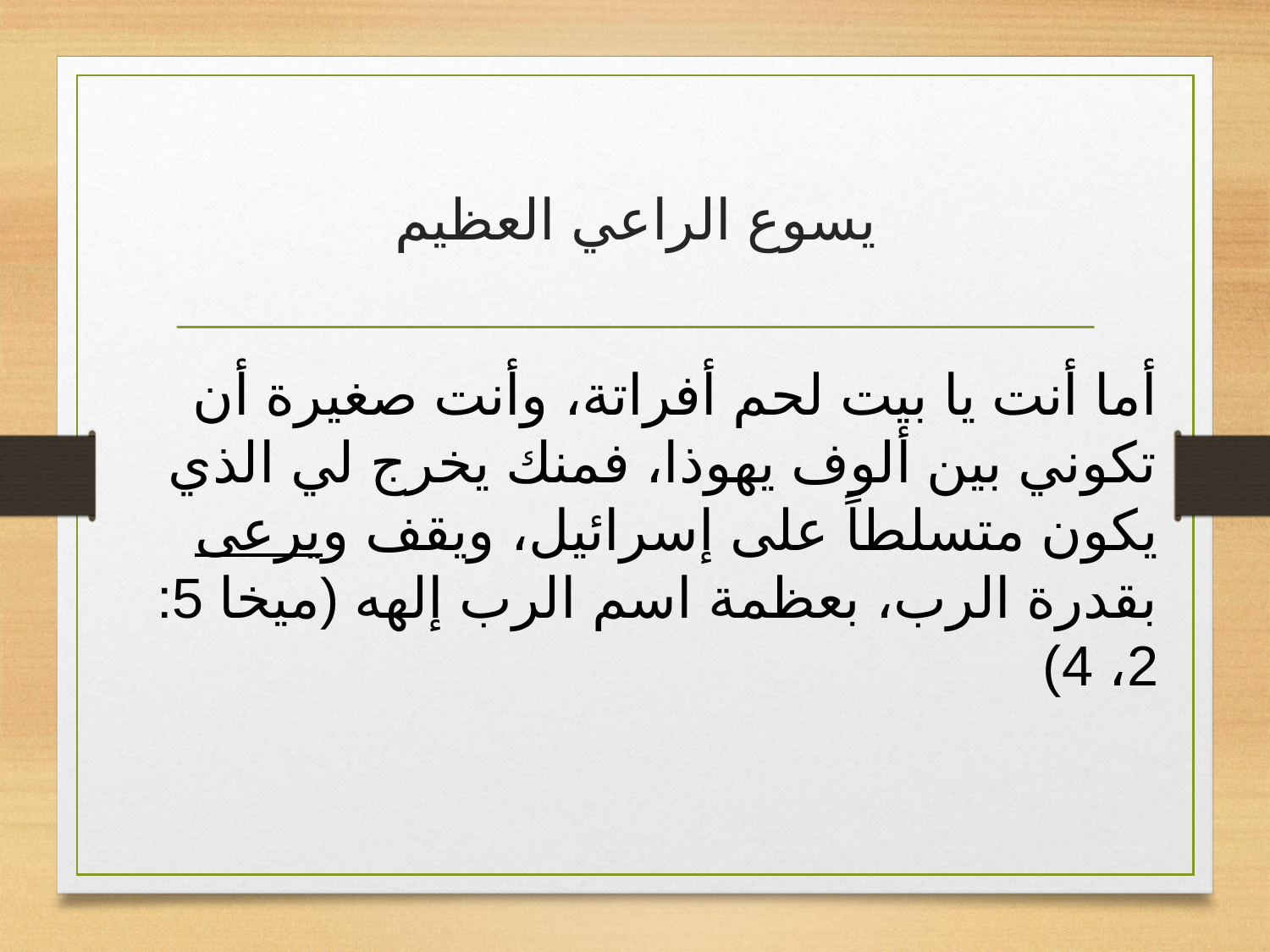

# يسوع الراعي العظيم
أما أنت يا بيت لحم أفراتة، وأنت صغيرة أن تكوني بين ألوف يهوذا، فمنك يخرج لي الذي يكون متسلطاً على إسرائيل، ويقف ويرعى بقدرة الرب، بعظمة اسم الرب إلهه (ميخا 5: 2، 4)